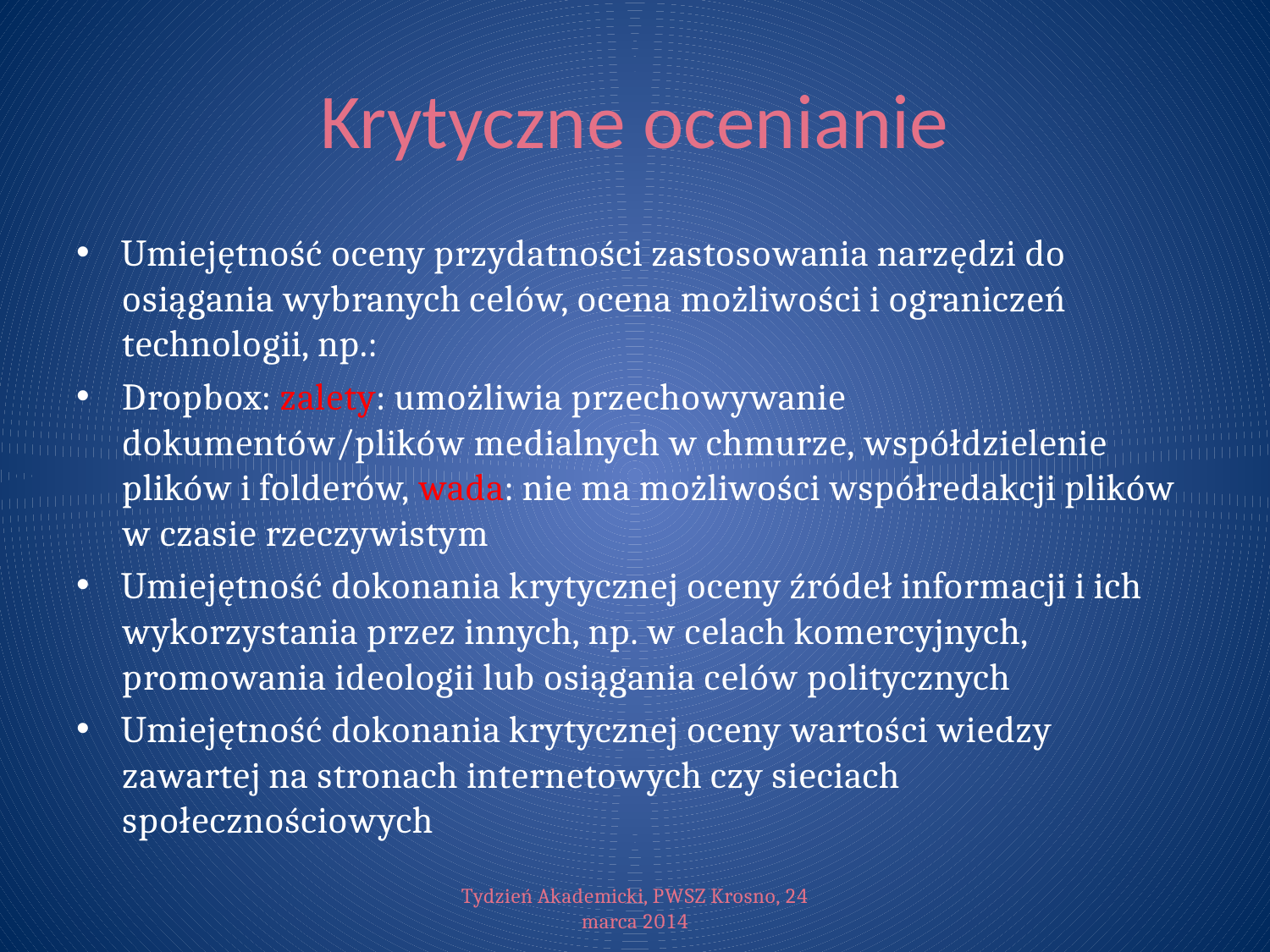

# Krytyczne ocenianie
Umiejętność oceny przydatności zastosowania narzędzi do osiągania wybranych celów, ocena możliwości i ograniczeń technologii, np.:
Dropbox: zalety: umożliwia przechowywanie dokumentów/plików medialnych w chmurze, współdzielenie plików i folderów, wada: nie ma możliwości współredakcji plików w czasie rzeczywistym
Umiejętność dokonania krytycznej oceny źródeł informacji i ich wykorzystania przez innych, np. w celach komercyjnych, promowania ideologii lub osiągania celów politycznych
Umiejętność dokonania krytycznej oceny wartości wiedzy zawartej na stronach internetowych czy sieciach społecznościowych
Tydzień Akademicki, PWSZ Krosno, 24 marca 2014